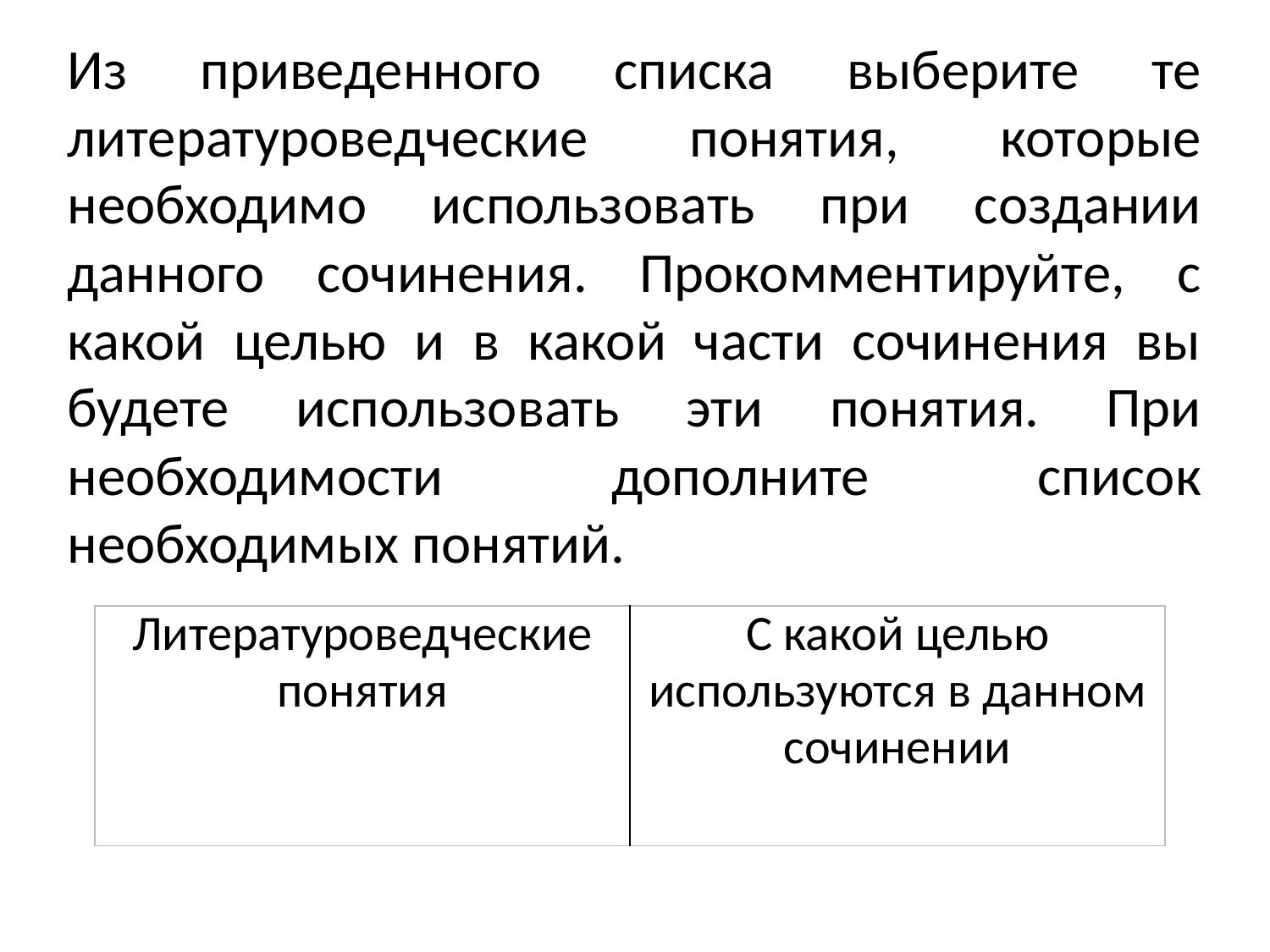

Из приведенного списка выберите те литературоведческие понятия, которые необходимо использовать при создании данного сочинения. Прокомментируйте, с какой целью и в какой части сочинения вы будете использовать эти понятия. При необходимости дополните список необходимых понятий.

#
| Литературоведческие понятия | С какой целью используются в данном сочинении |
| --- | --- |